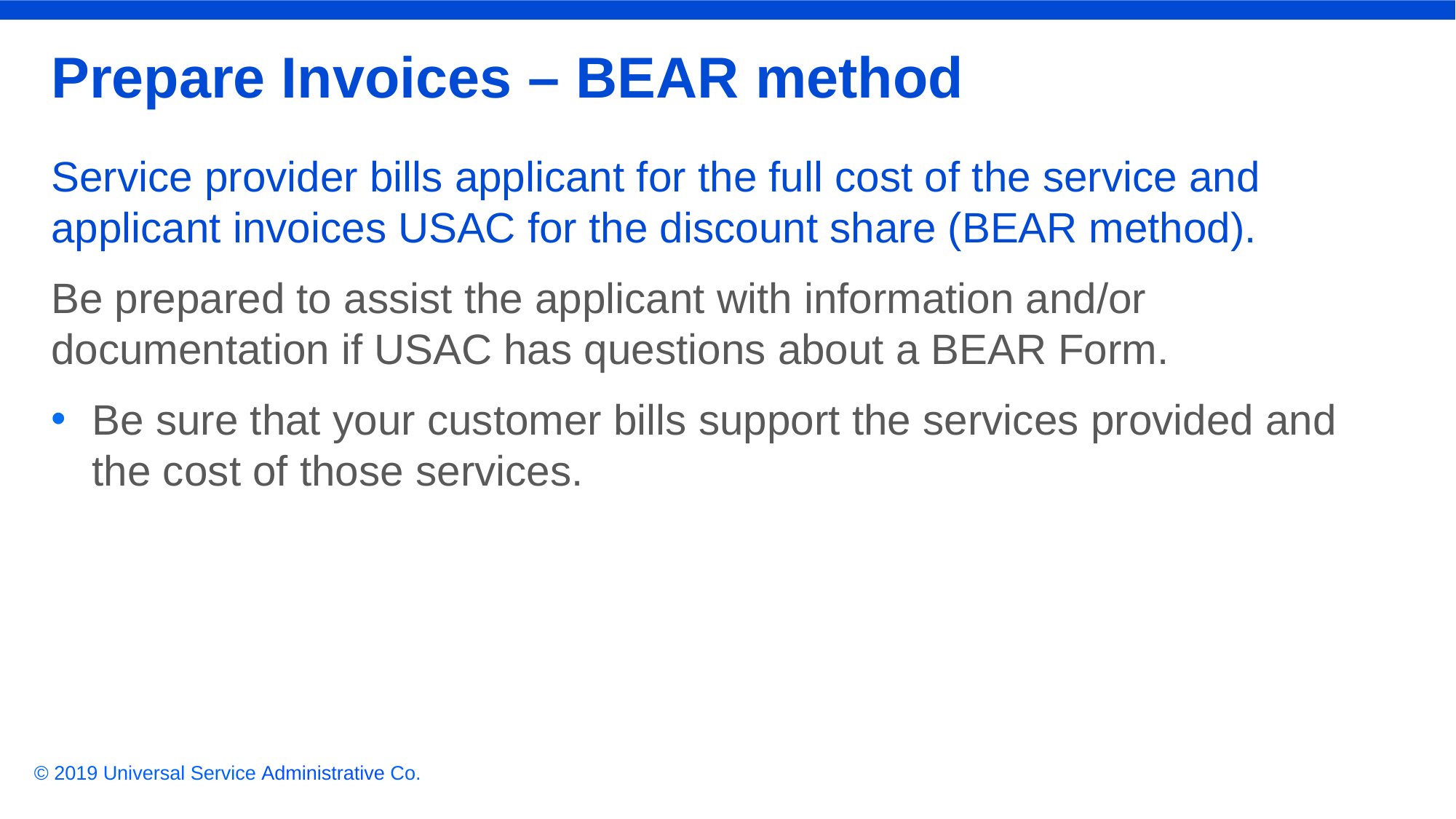

# Prepare Invoices – BEAR method
Service provider bills applicant for the full cost of the service and applicant invoices USAC for the discount share (BEAR method).
Be prepared to assist the applicant with information and/or documentation if USAC has questions about a BEAR Form.
Be sure that your customer bills support the services provided and the cost of those services.
© 2019 Universal Service Administrative Co.